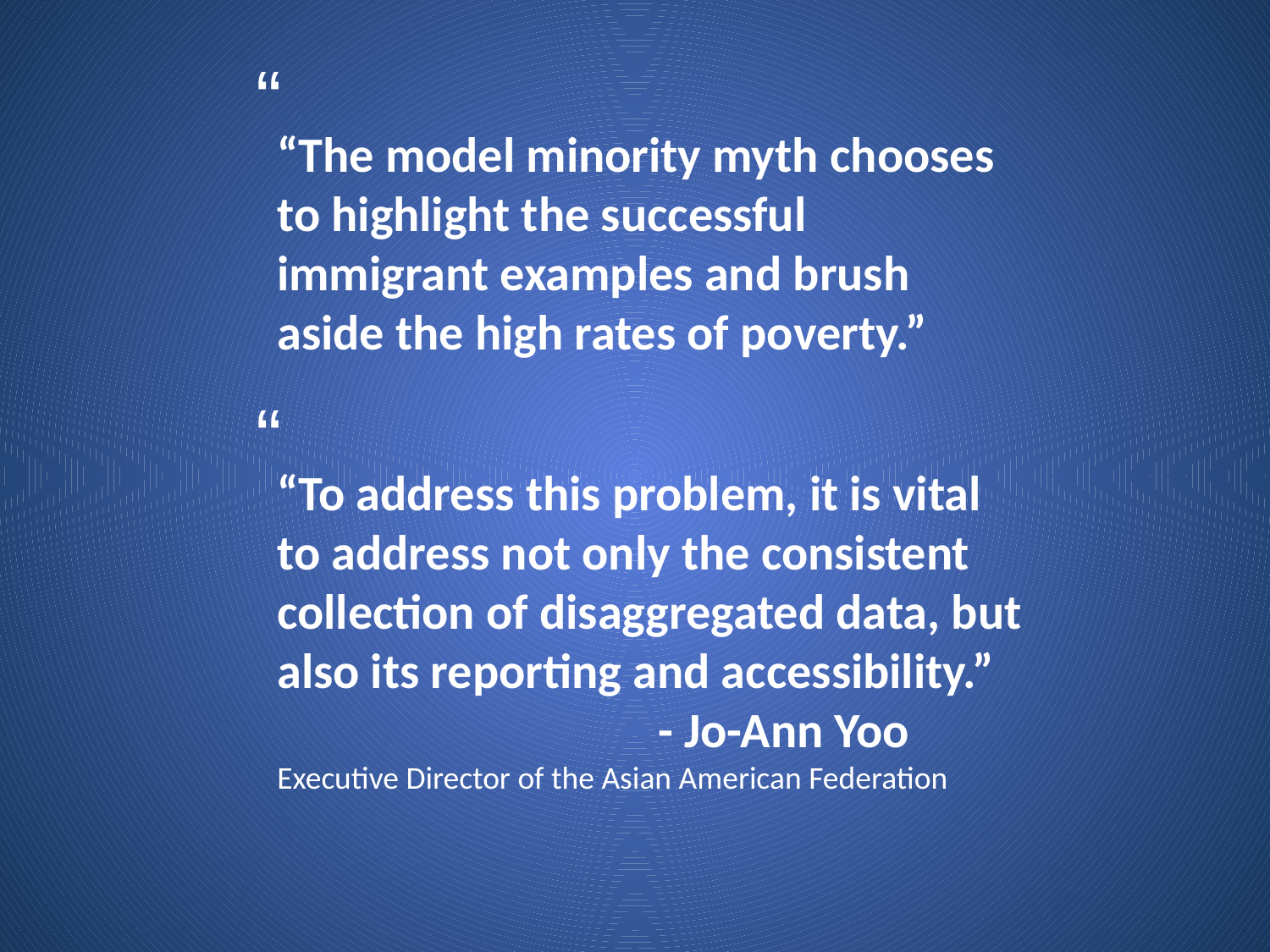

“
“The model minority myth chooses to highlight the successful immigrant examples and brush aside the high rates of poverty.”

“
“To address this problem, it is vital to address not only the consistent collection of disaggregated data, but also its reporting and accessibility.”
			- Jo-Ann Yoo
Executive Director of the Asian American Federation